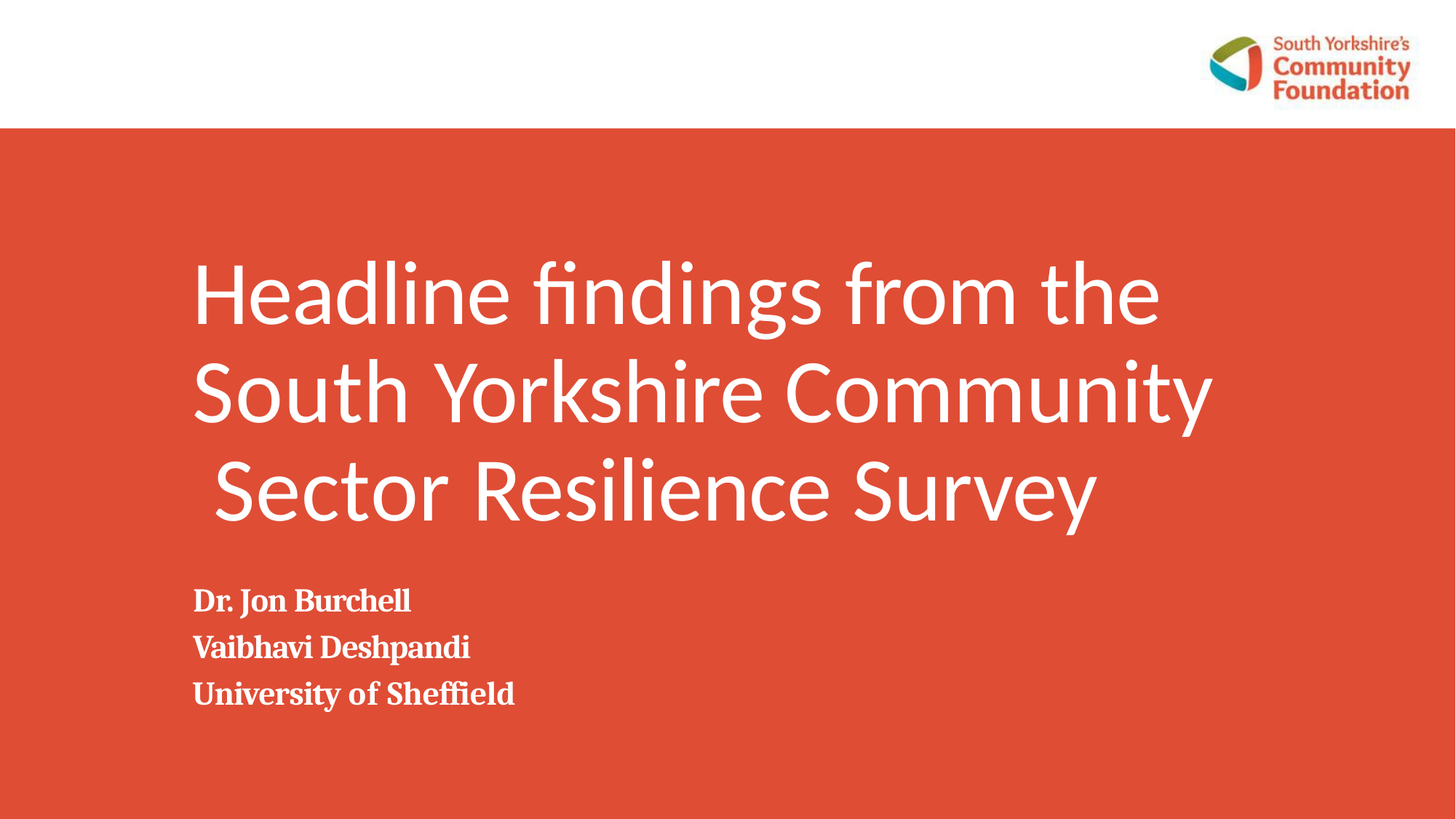

Headline findings from	the  South Yorkshire Community  Sector Resilience Survey
Dr. Jon Burchell  Vaibhavi Deshpandi  University of Sheffield